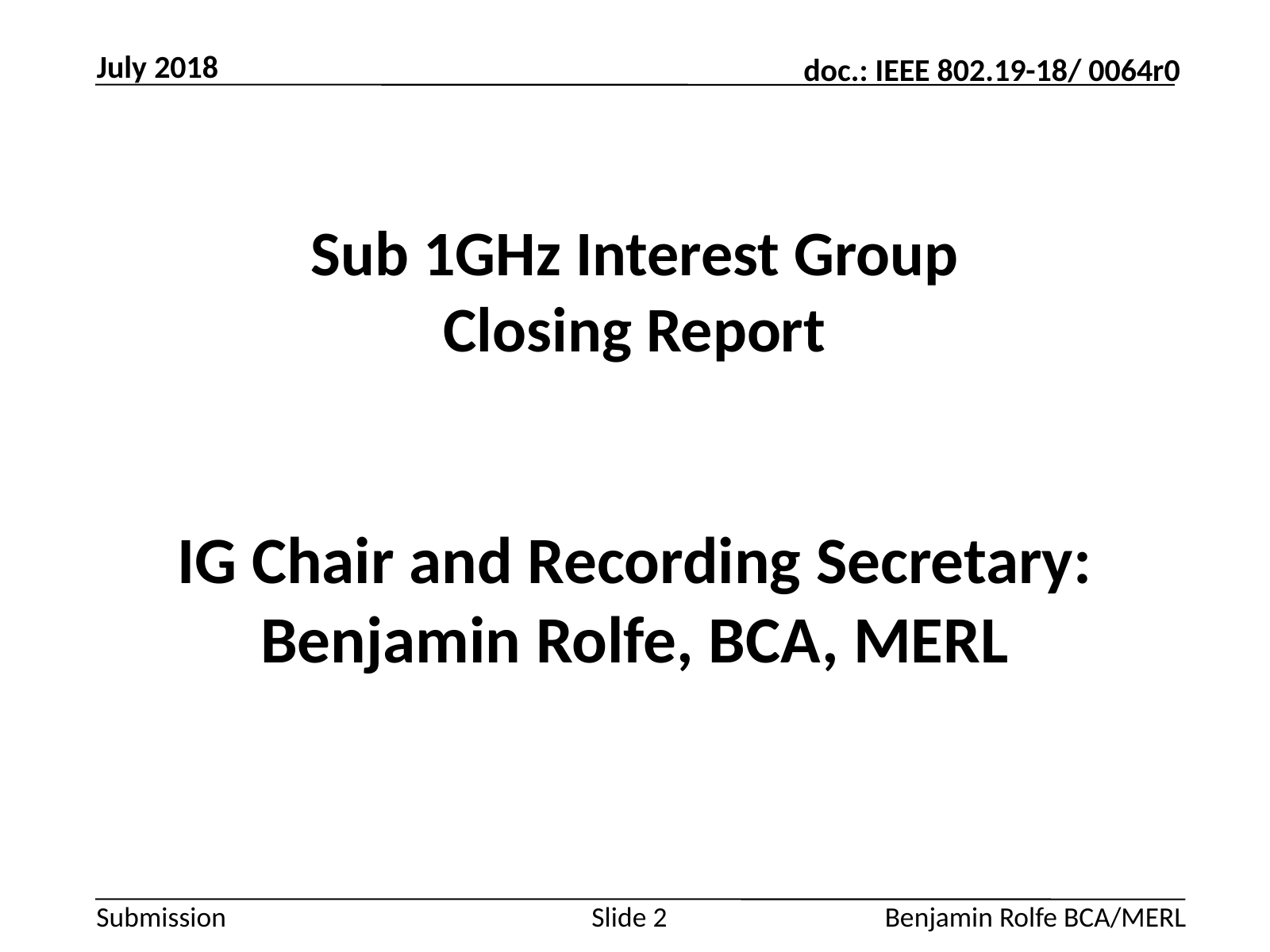

July 2018
# Sub 1GHz Interest Group Closing Report IG Chair and Recording Secretary: Benjamin Rolfe, BCA, MERL
Slide 2
Benjamin Rolfe BCA/MERL